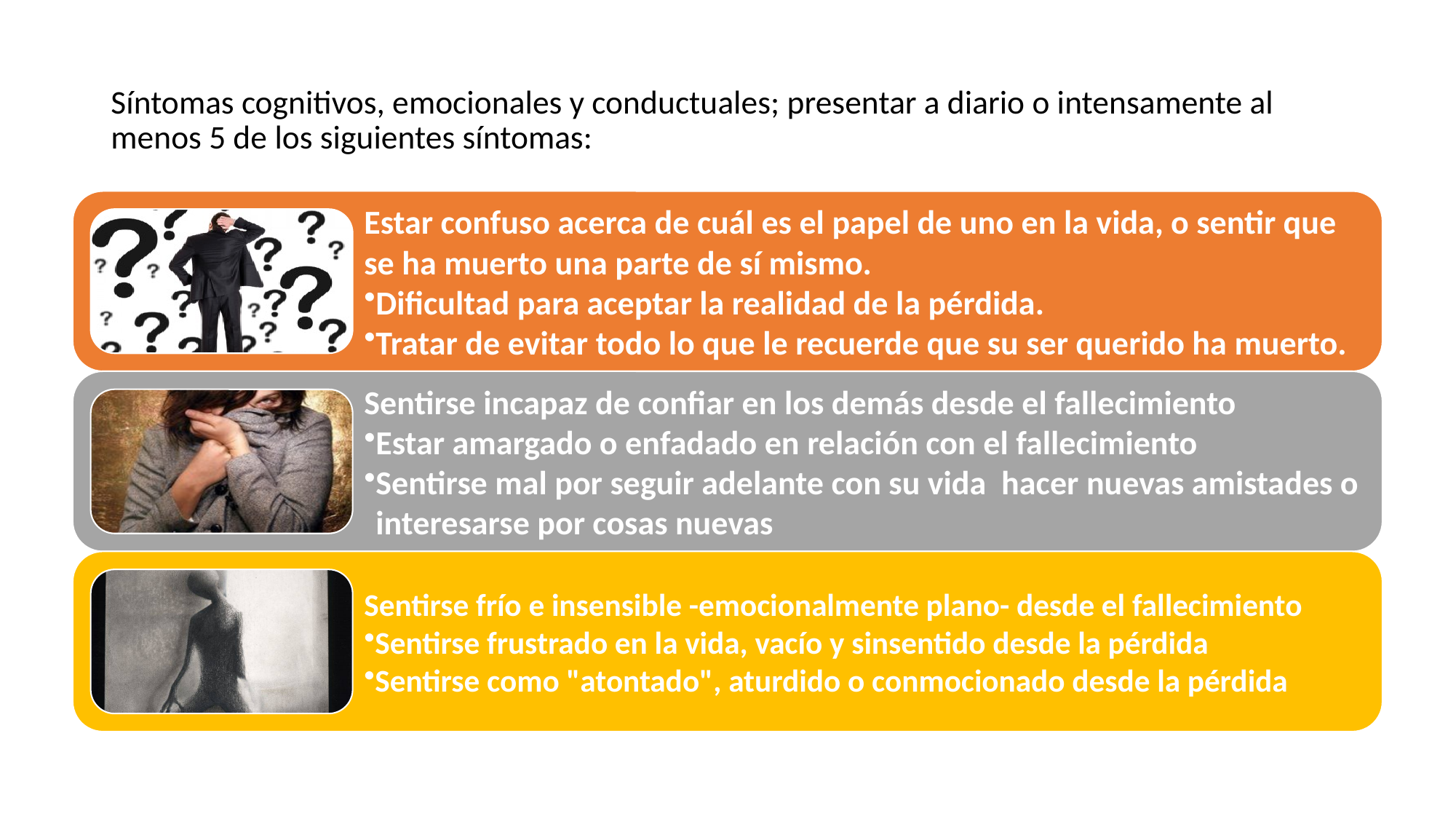

# Síntomas cognitivos, emocionales y conductuales; presentar a diario o intensamente al menos 5 de los siguientes síntomas:
Estar confuso acerca de cuál es el papel de uno en la vida, o sentir que se ha muerto una parte de sí mismo.
Dificultad para aceptar la realidad de la pérdida.
Tratar de evitar todo lo que le recuerde que su ser querido ha muerto.
Sentirse incapaz de confiar en los demás desde el fallecimiento
Estar amargado o enfadado en relación con el fallecimiento
Sentirse mal por seguir adelante con su vida  hacer nuevas amistades o interesarse por cosas nuevas
Sentirse frío e insensible -emocionalmente plano- desde el fallecimiento
Sentirse frustrado en la vida, vacío y sinsentido desde la pérdida
Sentirse como "atontado", aturdido o conmocionado desde la pérdida